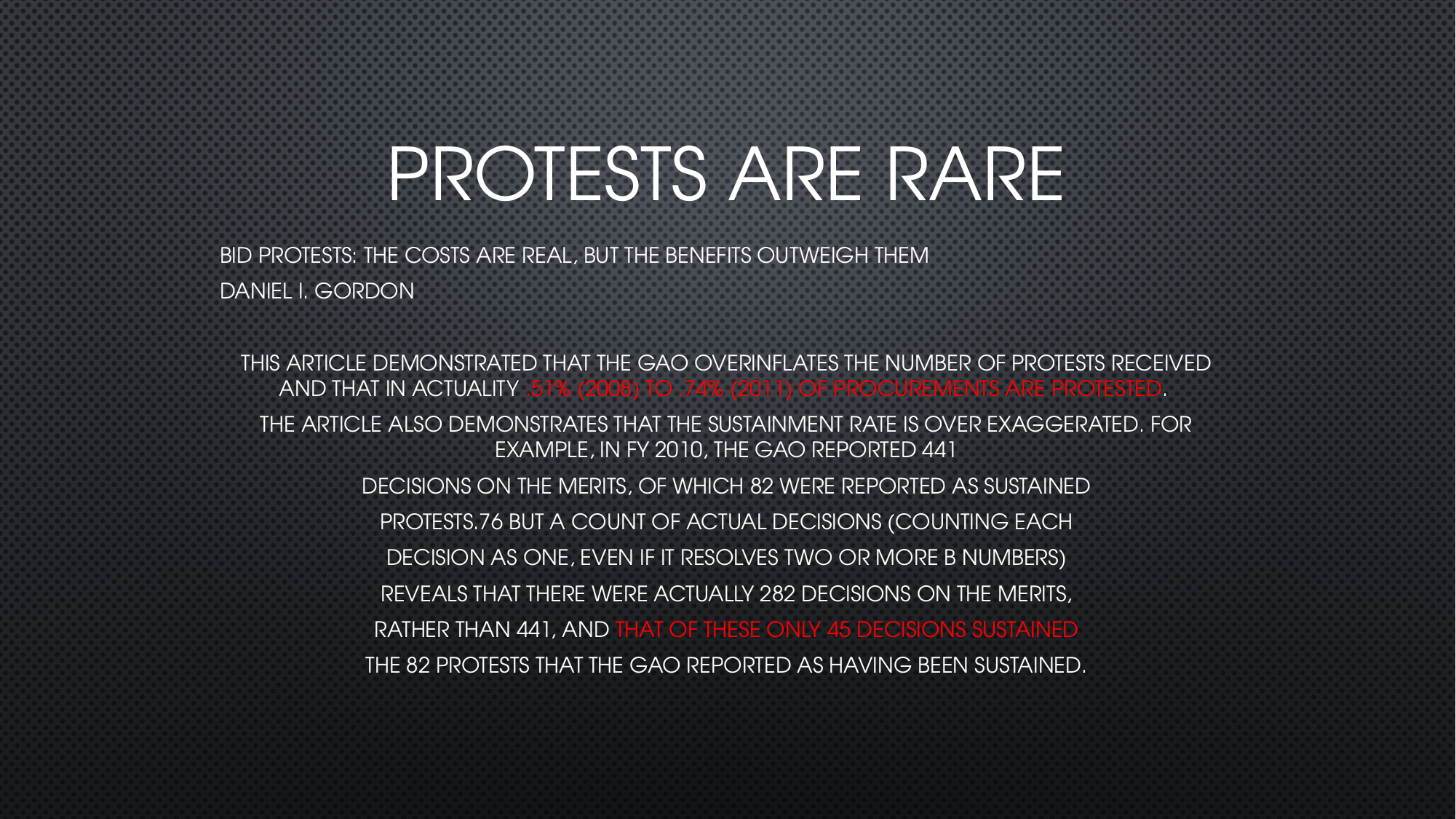

# Protests are rare
Bid Protests: The Costs are Real, But the Benefits Outweigh Them
Daniel I. Gordon

This article demonstrated that the GAO overinflates the number of protests received and that in actuality .51% (2008) to .74% (2011) of procurements are protested.
The article also demonstrates that the Sustainment Rate is over exaggerated. For example, in FY 2010, the GAO reported 441
decisions on the merits, of which 82 were reported as sustained
protests.76 But a count of actual decisions (counting each
decision as one, even if it resolves two or more B numbers)
reveals that there were actually 282 decisions on the merits,
rather than 441, and that of these only 45 decisions sustained
the 82 protests that the GAO reported as having been sustained.